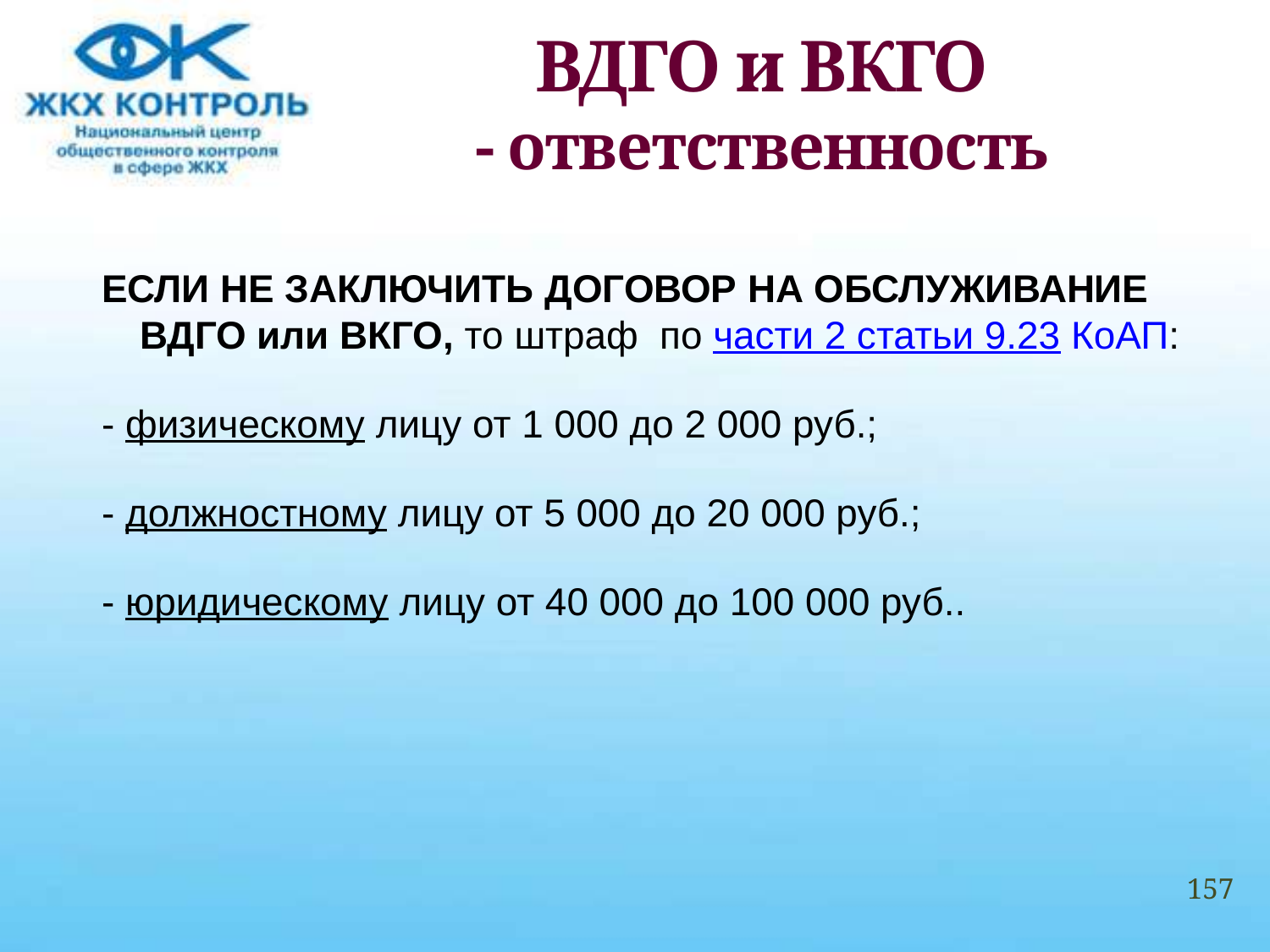

# ВДГО и ВКГО - ответственность
ЕСЛИ НЕ ЗАКЛЮЧИТЬ ДОГОВОР НА ОБСЛУЖИВАНИЕ ВДГО или ВКГО, то штраф  по части 2 статьи 9.23 КоАП:
- физическому лицу от 1 000 до 2 000 руб.;
- должностному лицу от 5 000 до 20 000 руб.;
- юридическому лицу от 40 000 до 100 000 руб..

157